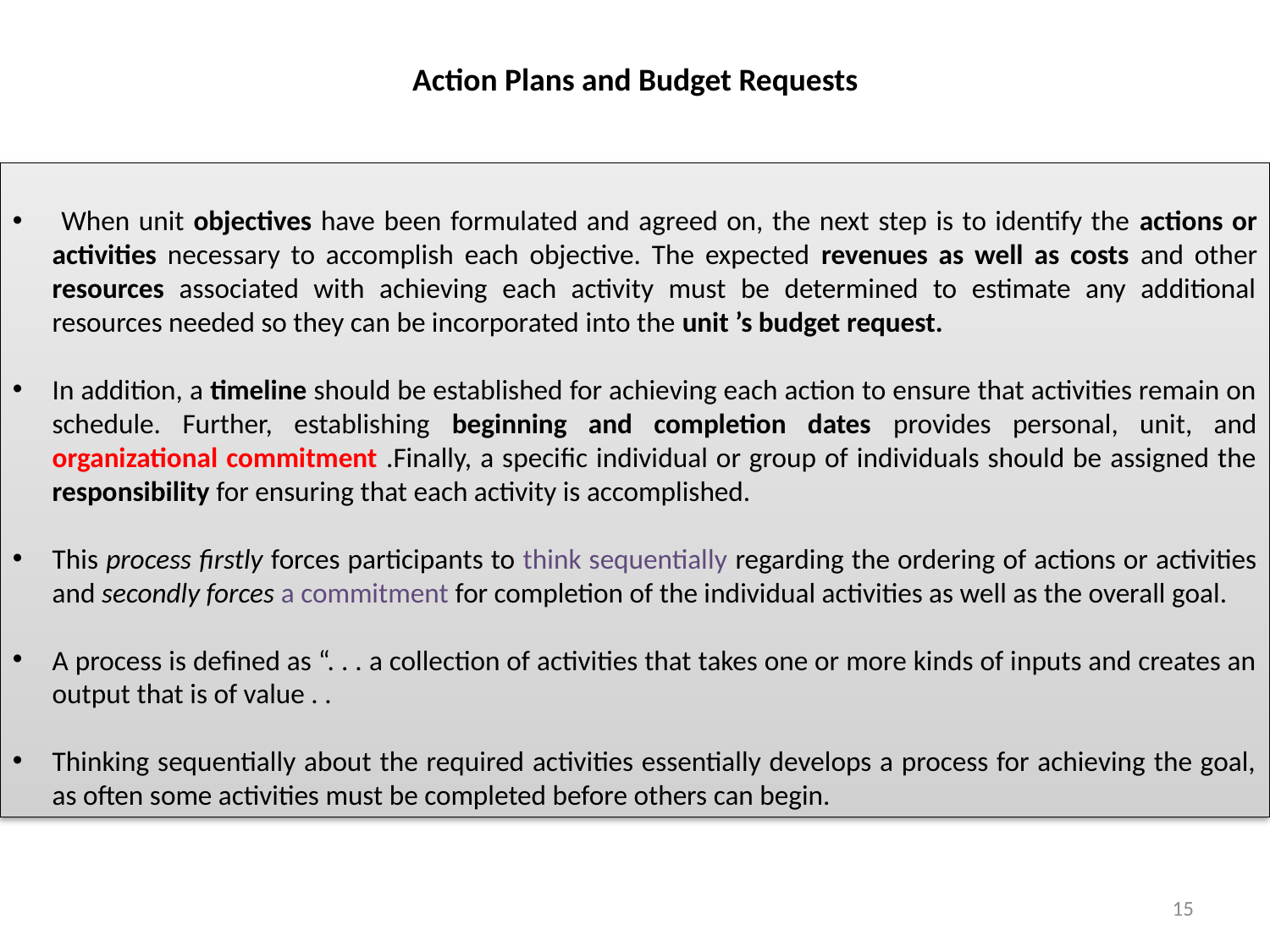

Action Plans and Budget Requests

 When unit objectives have been formulated and agreed on, the next step is to identify the actions or activities necessary to accomplish each objective. The expected revenues as well as costs and other resources associated with achieving each activity must be determined to estimate any additional resources needed so they can be incorporated into the unit ’s budget request.

In addition, a timeline should be established for achieving each action to ensure that activities remain on schedule. Further, establishing beginning and completion dates provides personal, unit, and organizational commitment .Finally, a speciﬁc individual or group of individuals should be assigned the responsibility for ensuring that each activity is accomplished.

This process ﬁrstly forces participants to think sequentially regarding the ordering of actions or activities and secondly forces a commitment for completion of the individual activities as well as the overall goal.

A process is deﬁned as “. . . a collection of activities that takes one or more kinds of inputs and creates an output that is of value . .

Thinking sequentially about the required activities essentially develops a process for achieving the goal, as often some activities must be completed before others can begin.
15